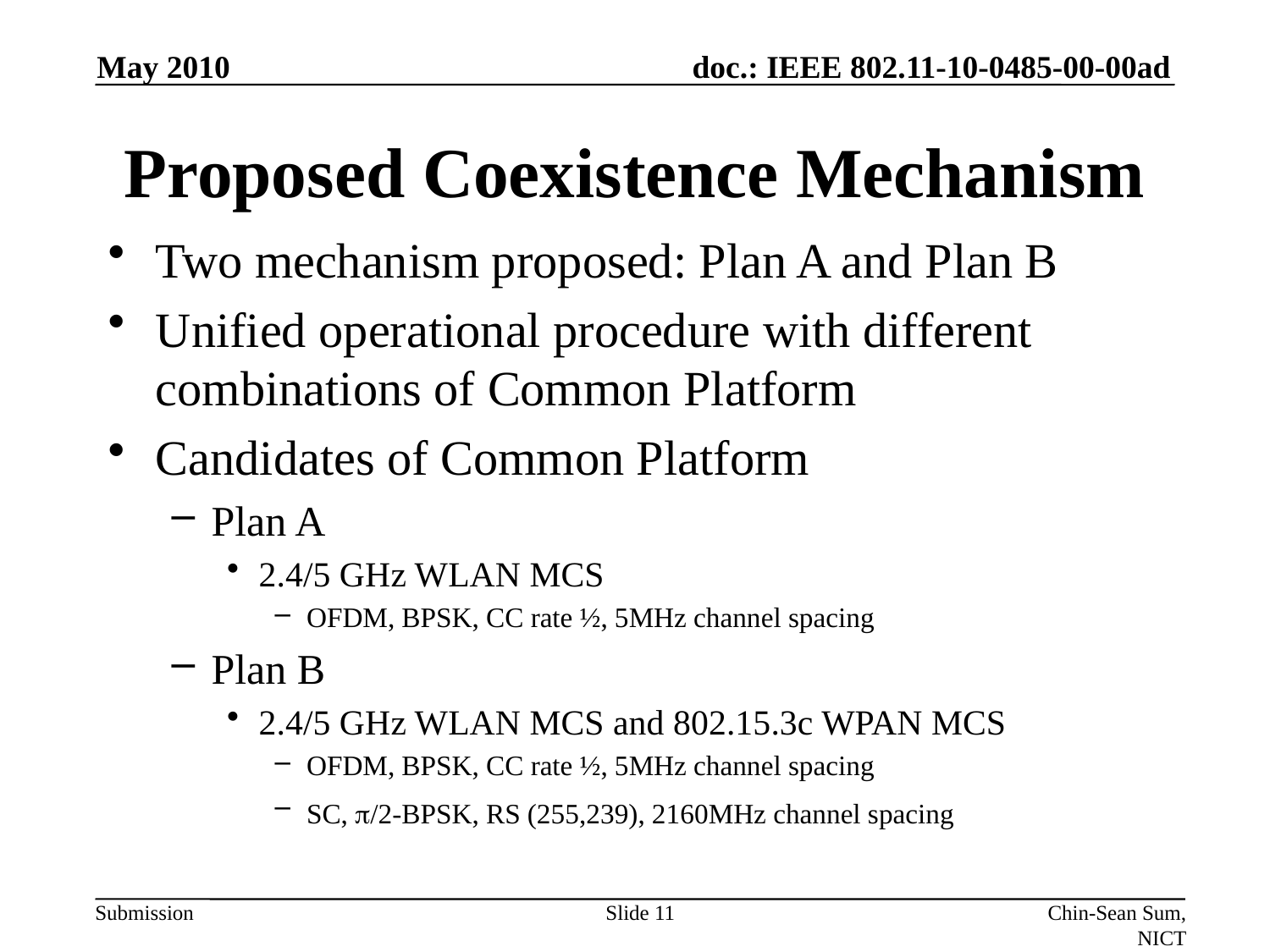

May 2010
# Proposed Coexistence Mechanism
Two mechanism proposed: Plan A and Plan B
Unified operational procedure with different combinations of Common Platform
Candidates of Common Platform
Plan A
2.4/5 GHz WLAN MCS
OFDM, BPSK, CC rate ½, 5MHz channel spacing
Plan B
2.4/5 GHz WLAN MCS and 802.15.3c WPAN MCS
OFDM, BPSK, CC rate ½, 5MHz channel spacing
SC, π/2-BPSK, RS (255,239), 2160MHz channel spacing
Slide 11
Chin-Sean Sum, NICT